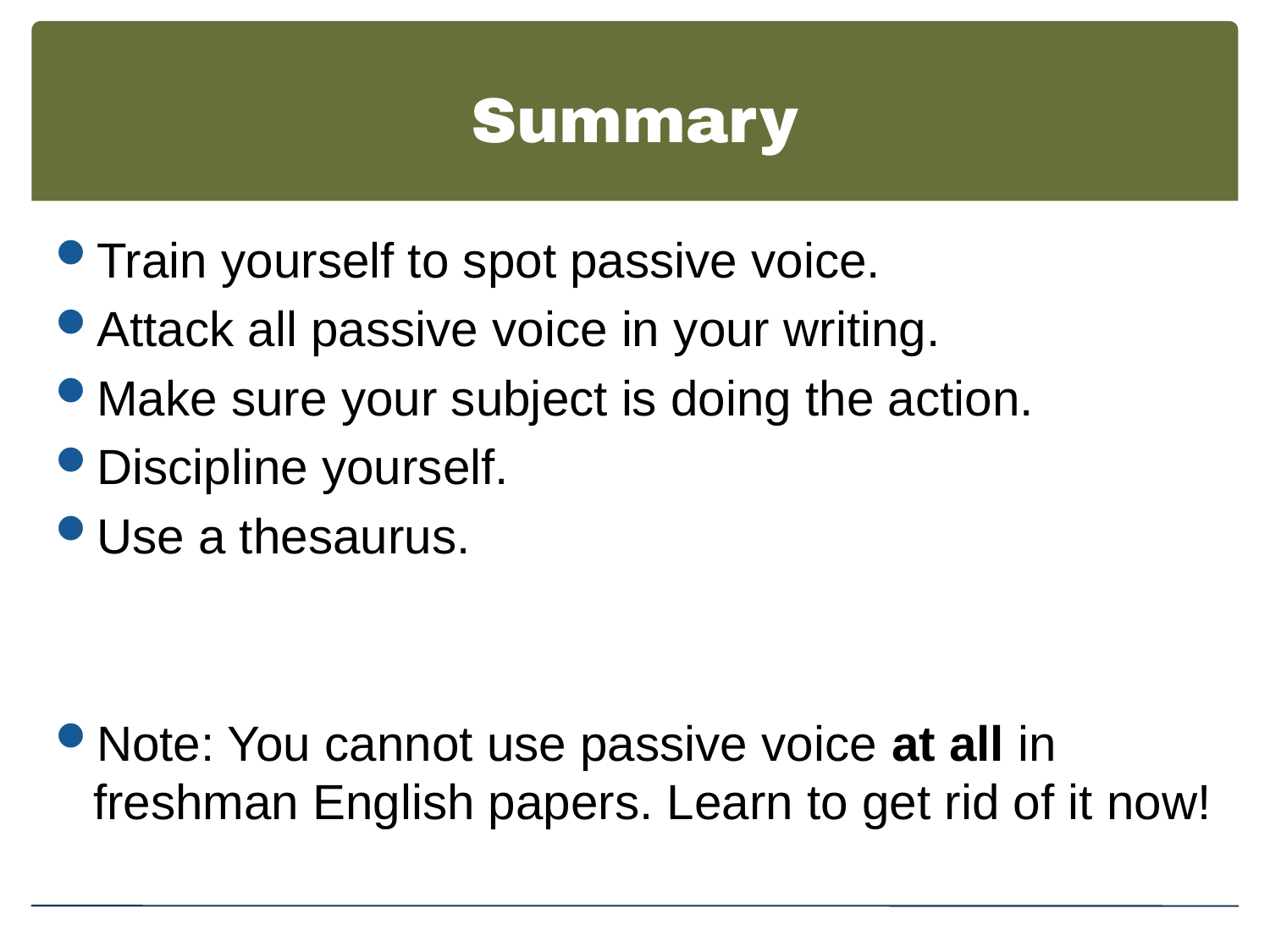

# Summary
Train yourself to spot passive voice.
Attack all passive voice in your writing.
Make sure your subject is doing the action.
Discipline yourself.
Use a thesaurus.

Note: You cannot use passive voice at all in freshman English papers. Learn to get rid of it now!